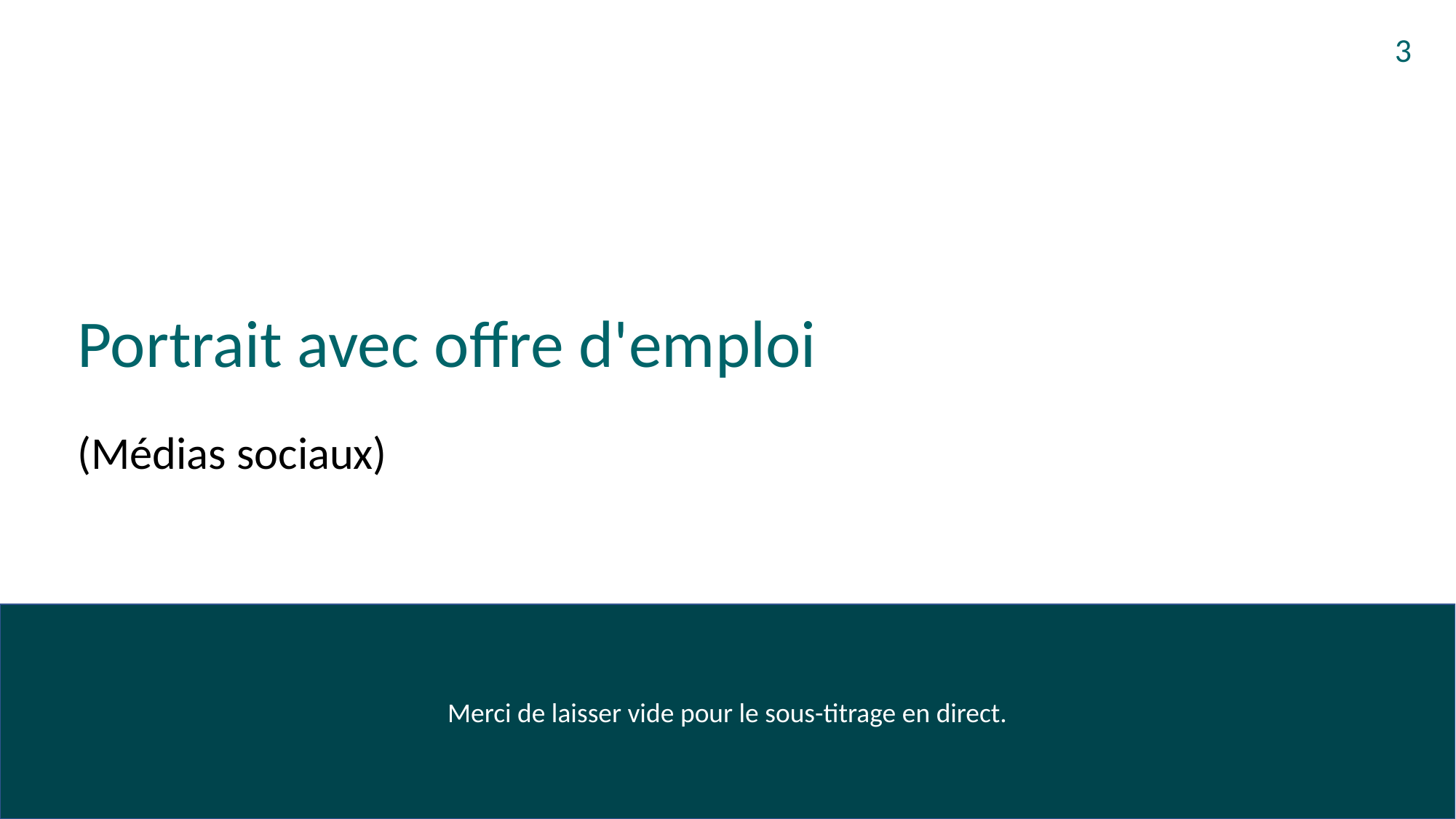

# Portrait avec offre d'emploi
3
(Médias sociaux)